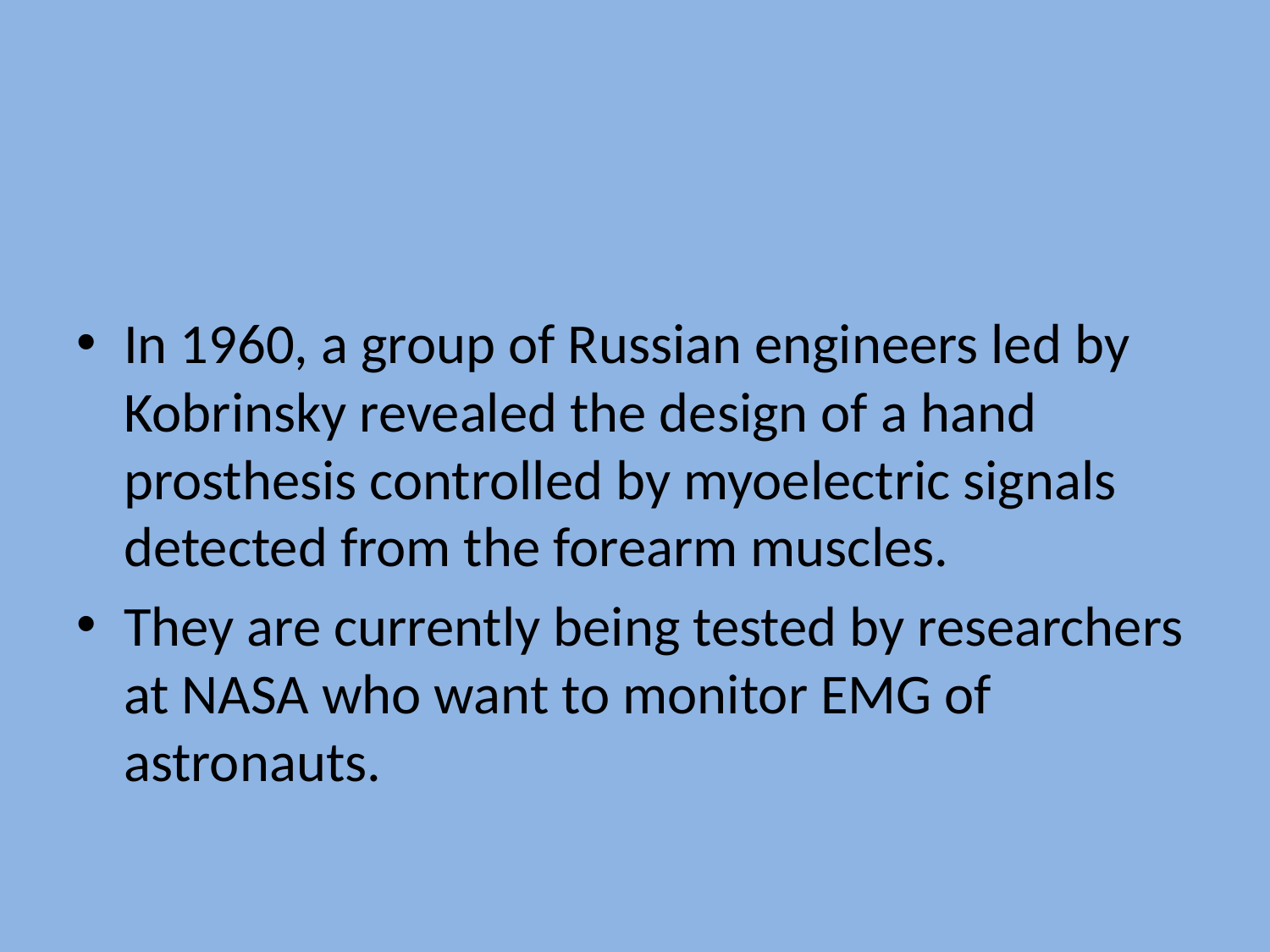

#

In 1960, a group of Russian engineers led by Kobrinsky revealed the design of a hand prosthesis controlled by myoelectric signals detected from the forearm muscles.
They are currently being tested by researchers at NASA who want to monitor EMG of astronauts.